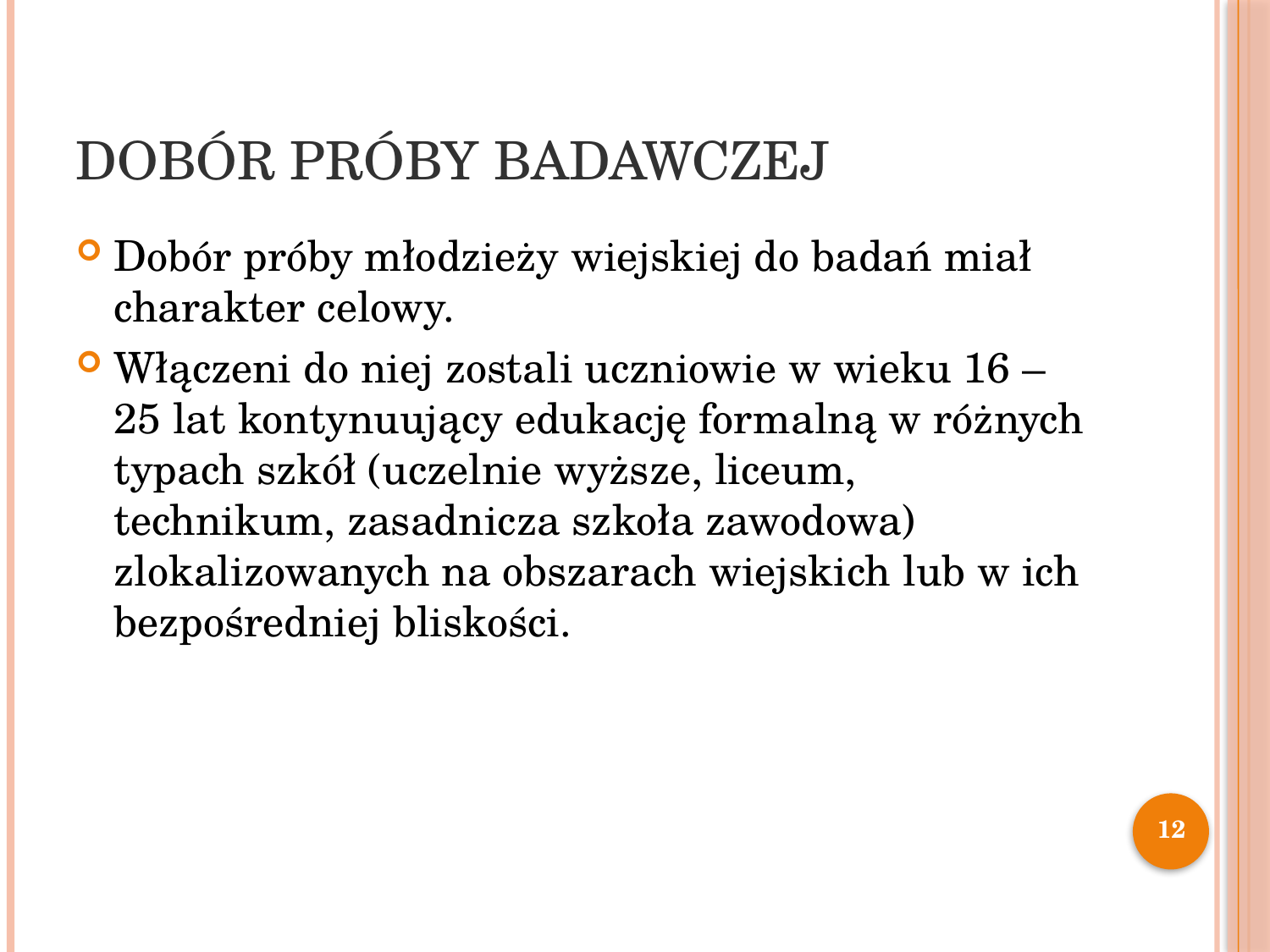

# Dobór próby badawczej
Dobór próby młodzieży wiejskiej do badań miał charakter celowy.
Włączeni do niej zostali uczniowie w wieku 16 – 25 lat kontynuujący edukację formalną w różnych typach szkół (uczelnie wyższe, liceum, technikum, zasadnicza szkoła zawodowa) zlokalizowanych na obszarach wiejskich lub w ich bezpośredniej bliskości.
12